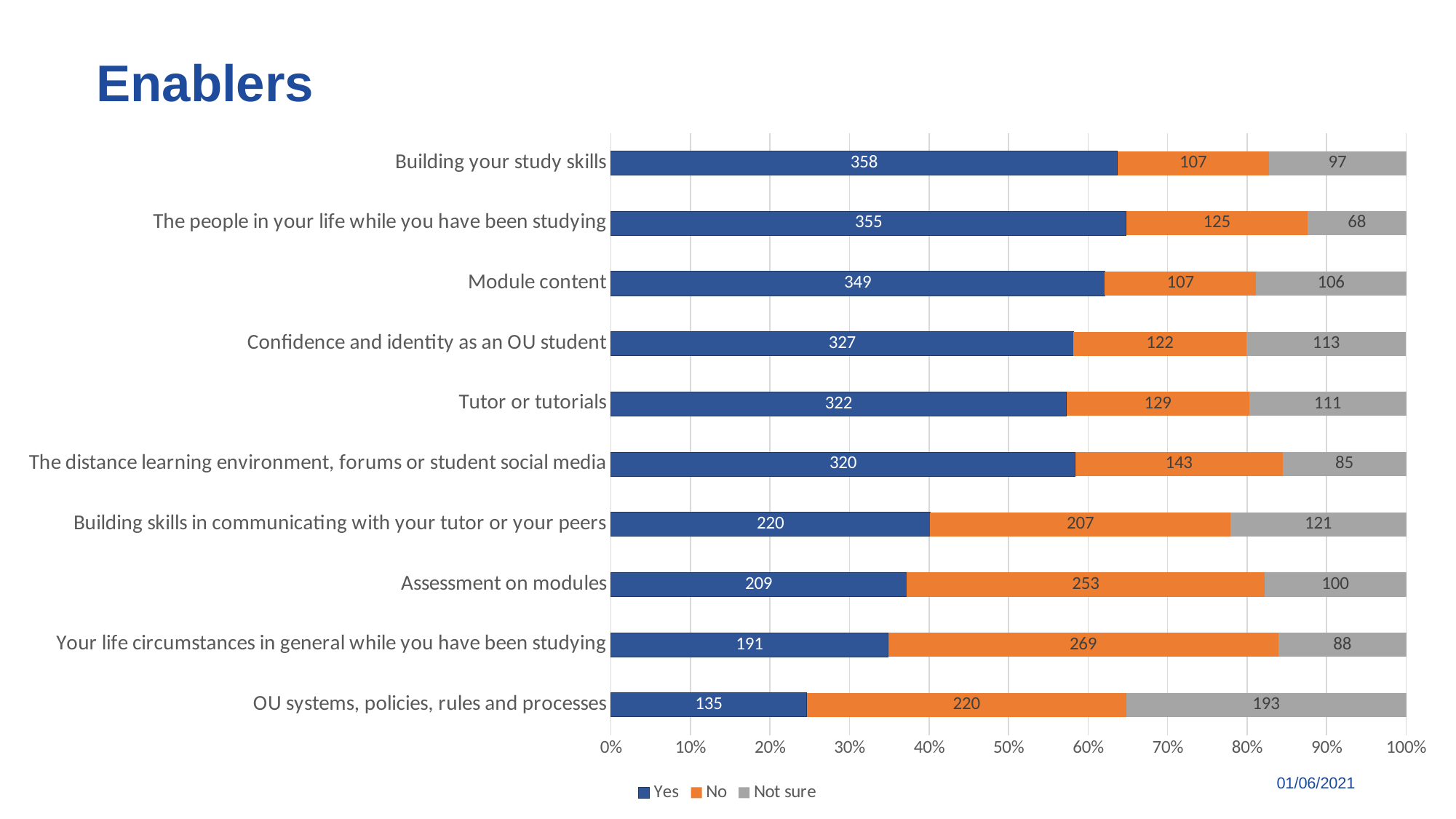

Enablers

### Chart

| Category | Yes | No | Not sure |
|---|---|---|---|
| OU systems, policies, rules and processes | 135.0 | 220.0 | 193.0 |
| Your life circumstances in general while you have been studying | 191.0 | 269.0 | 88.0 |
| Assessment on modules | 209.0 | 253.0 | 100.0 |
| Building skills in communicating with your tutor or your peers | 220.0 | 207.0 | 121.0 |
| The distance learning environment, forums or student social media | 320.0 | 143.0 | 85.0 |
| Tutor or tutorials | 322.0 | 129.0 | 111.0 |
| Confidence and identity as an OU student | 327.0 | 122.0 | 113.0 |
| Module content | 349.0 | 107.0 | 106.0 |
| The people in your life while you have been studying | 355.0 | 125.0 | 68.0 |
| Building your study skills | 358.0 | 107.0 | 97.0 |